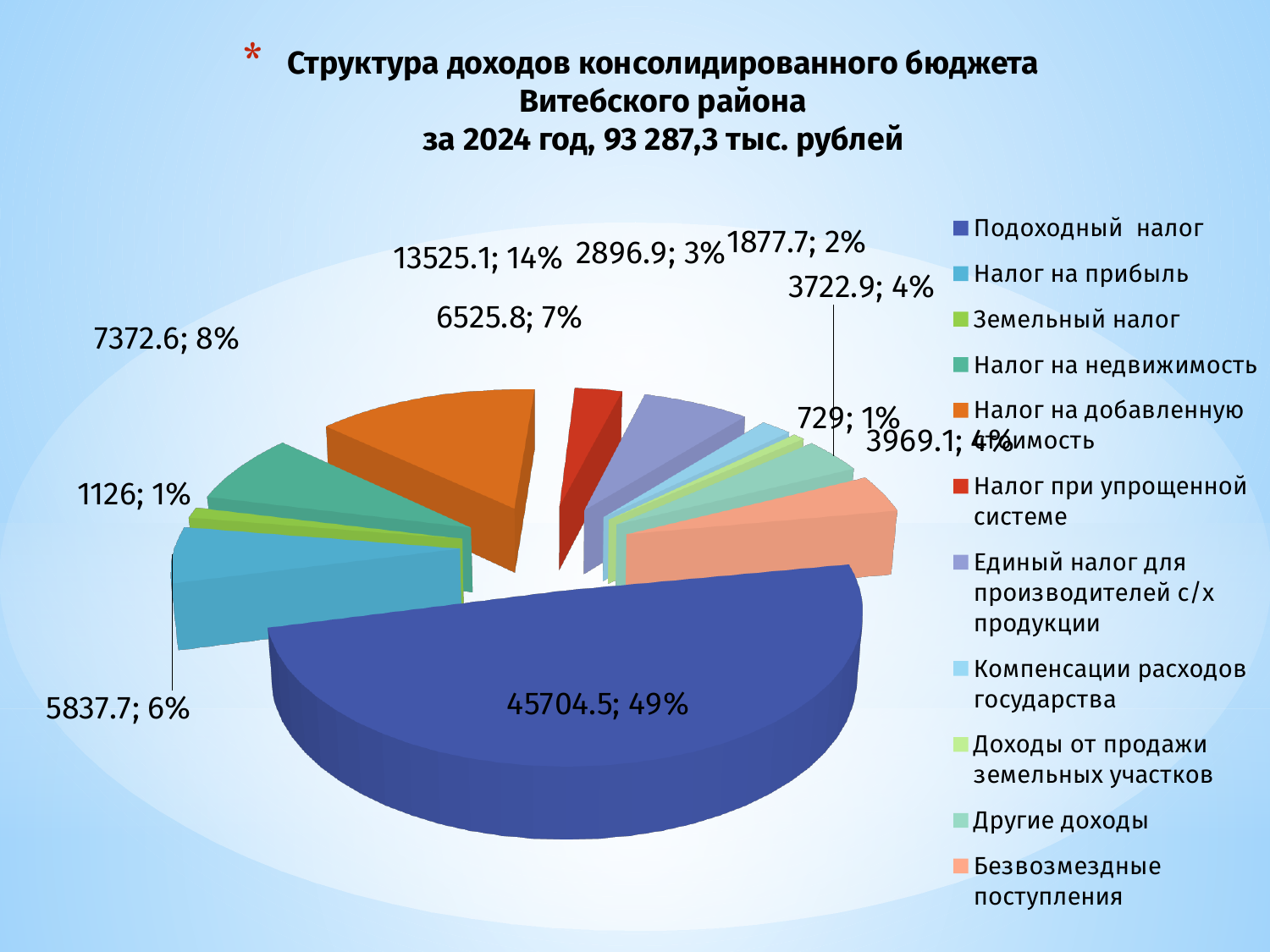

# Структура доходов консолидированного бюджета Витебского района за 2024 год, 93 287,3 тыс. рублей

[unsupported chart]